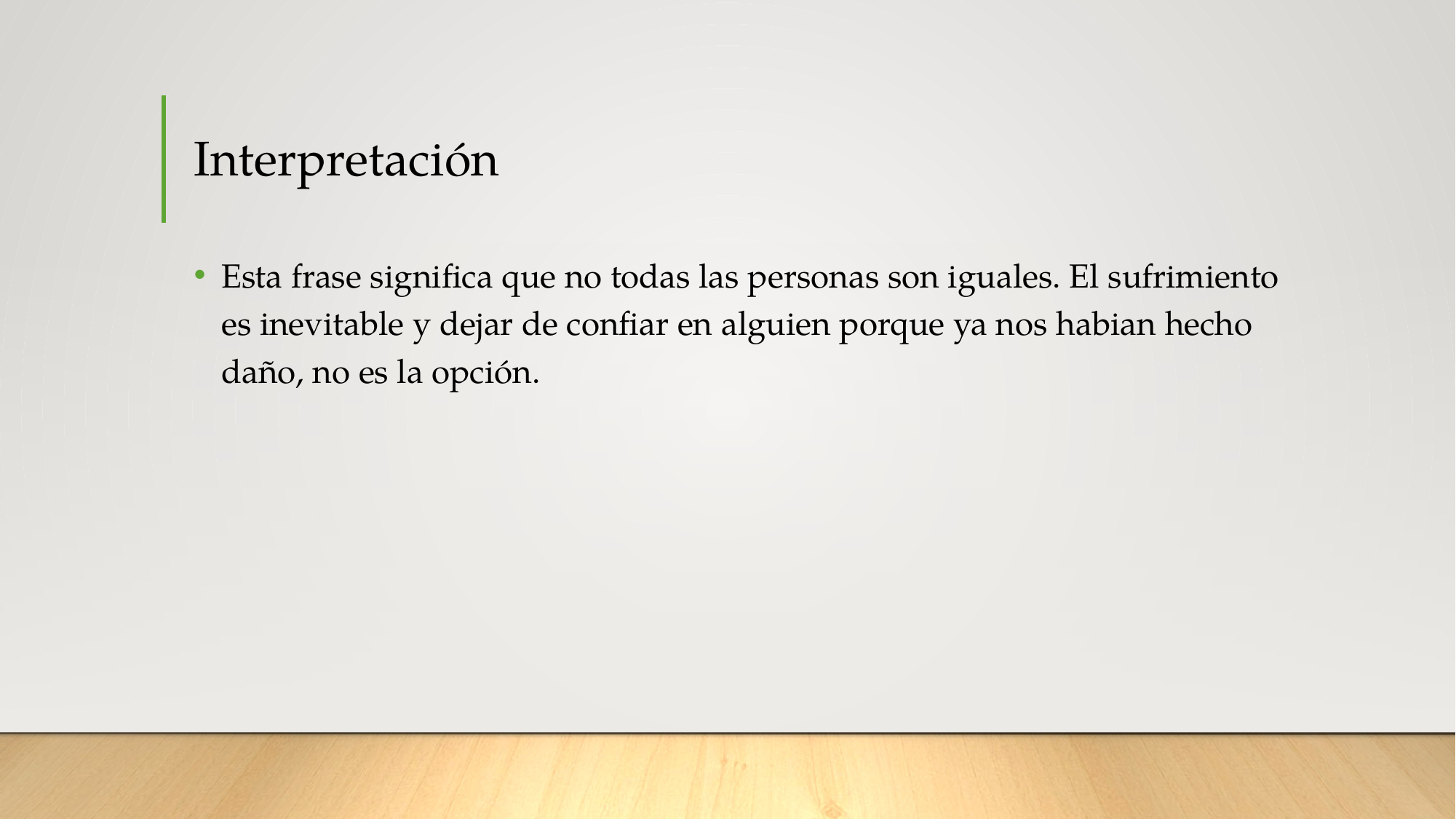

# Interpretación
Esta frase significa que no todas las personas son iguales. El sufrimiento es inevitable y dejar de confiar en alguien porque ya nos habian hecho daño, no es la opción.